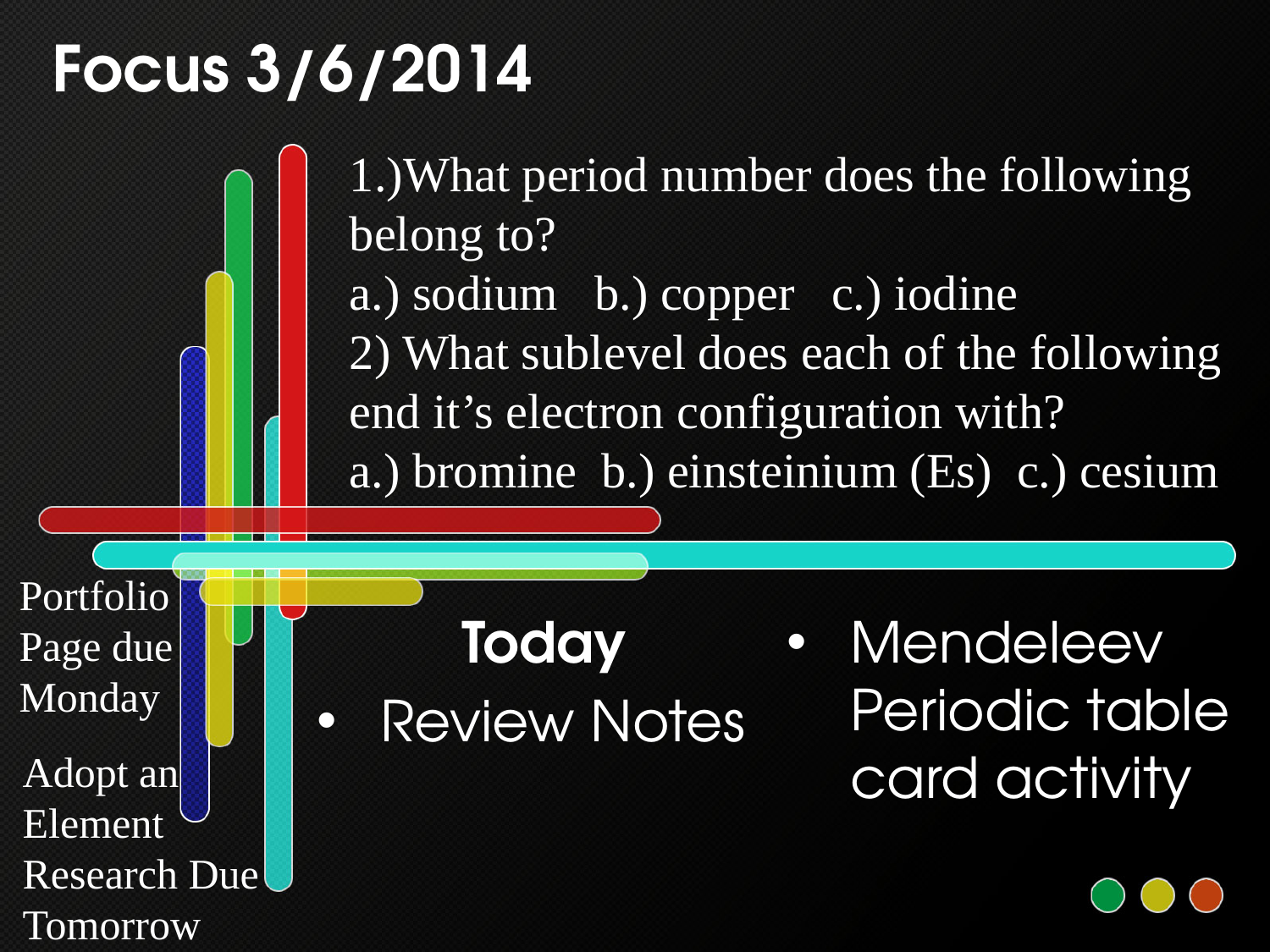

# Focus 3/6/2014
1.)What period number does the following belong to?
a.) sodium   b.) copper   c.) iodine
2) What sublevel does each of the following end it’s electron configuration with?
a.) bromine  b.) einsteinium (Es)  c.) cesium
Portfolio Page due Monday
Today
Review Notes

Mendeleev Periodic table card activity
Adopt an Element Research Due Tomorrow